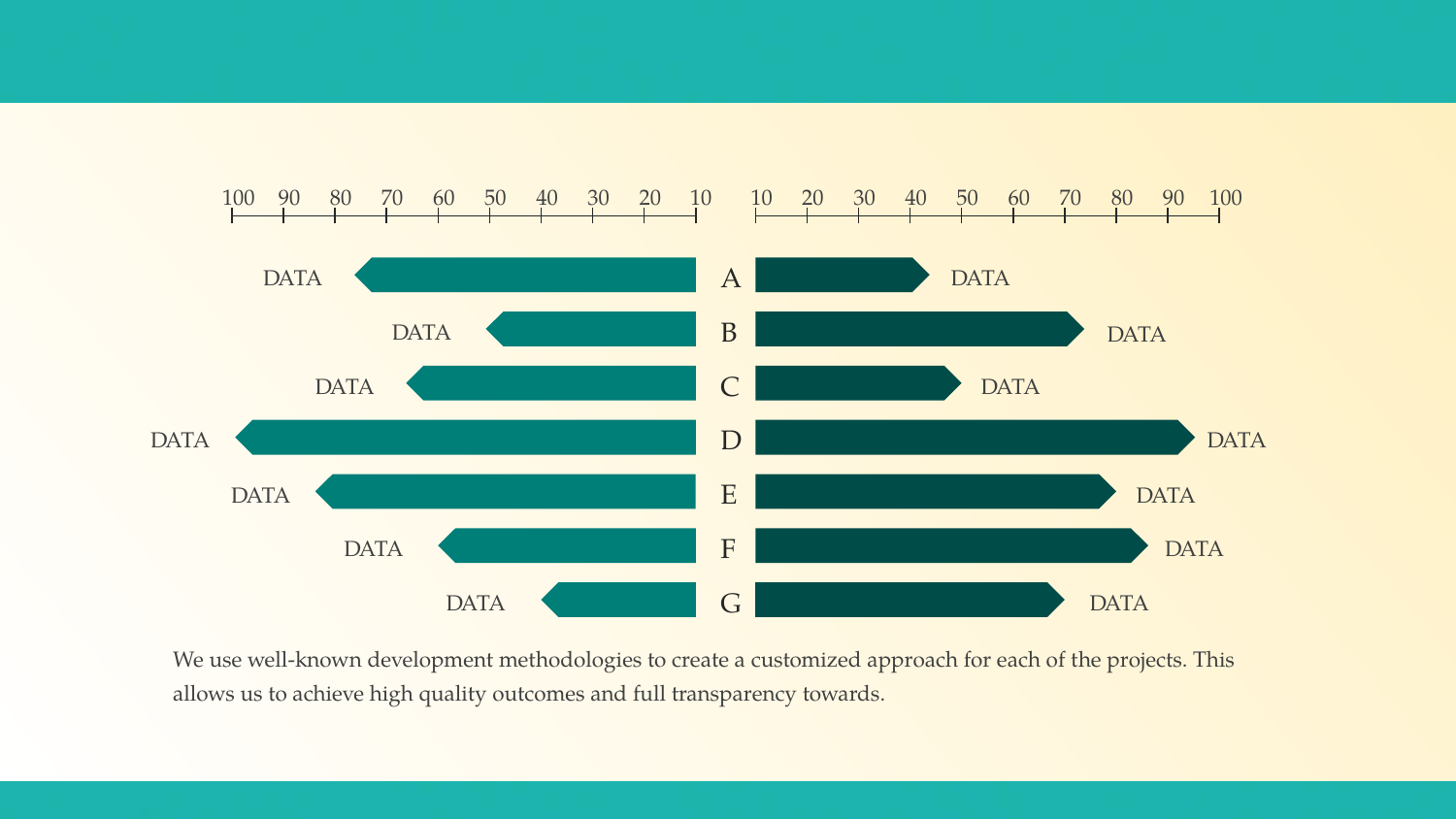

#
100
90
80
70
60
50
40
30
20
10
10
20
30
40
50
60
70
80
90
100
A
DATA
DATA

B
DATA

DATA
C
DATA
DATA

D
DATA
DATA

E
DATA
DATA

F
DATA
DATA

G
DATA
DATA

We use well-known development methodologies to create a customized approach for each of the projects. This allows us to achieve high quality outcomes and full transparency towards.